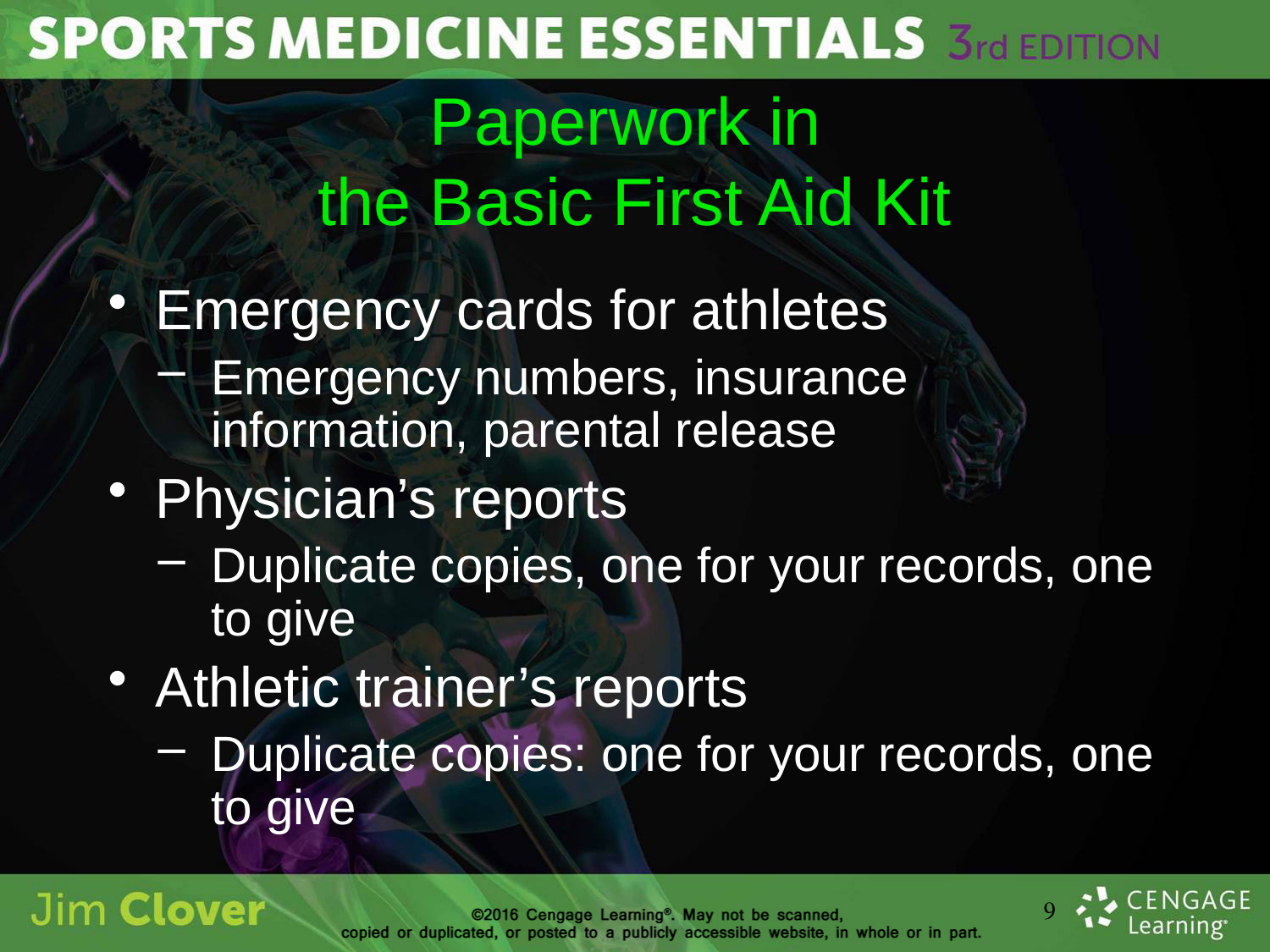

# Paperwork in the Basic First Aid Kit
Emergency cards for athletes
Emergency numbers, insurance information, parental release
Physician’s reports
Duplicate copies, one for your records, one to give
Athletic trainer’s reports
Duplicate copies: one for your records, one to give
9